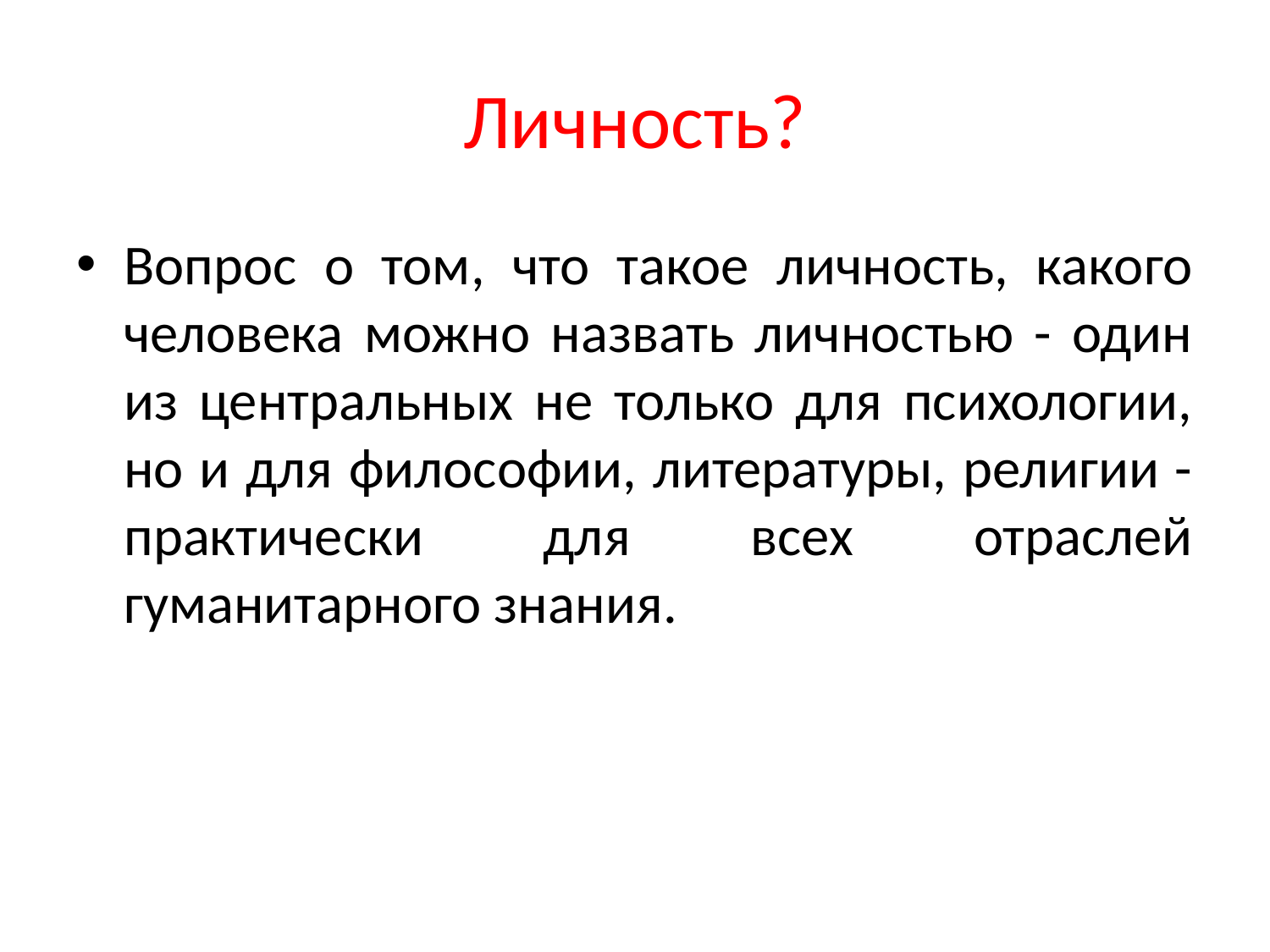

# Личность?
Вопрос о том, что такое личность, какого человека можно назвать личностью - один из центральных не только для психологии, но и для философии, литературы, религии -практически для всех отраслей гуманитарного знания.